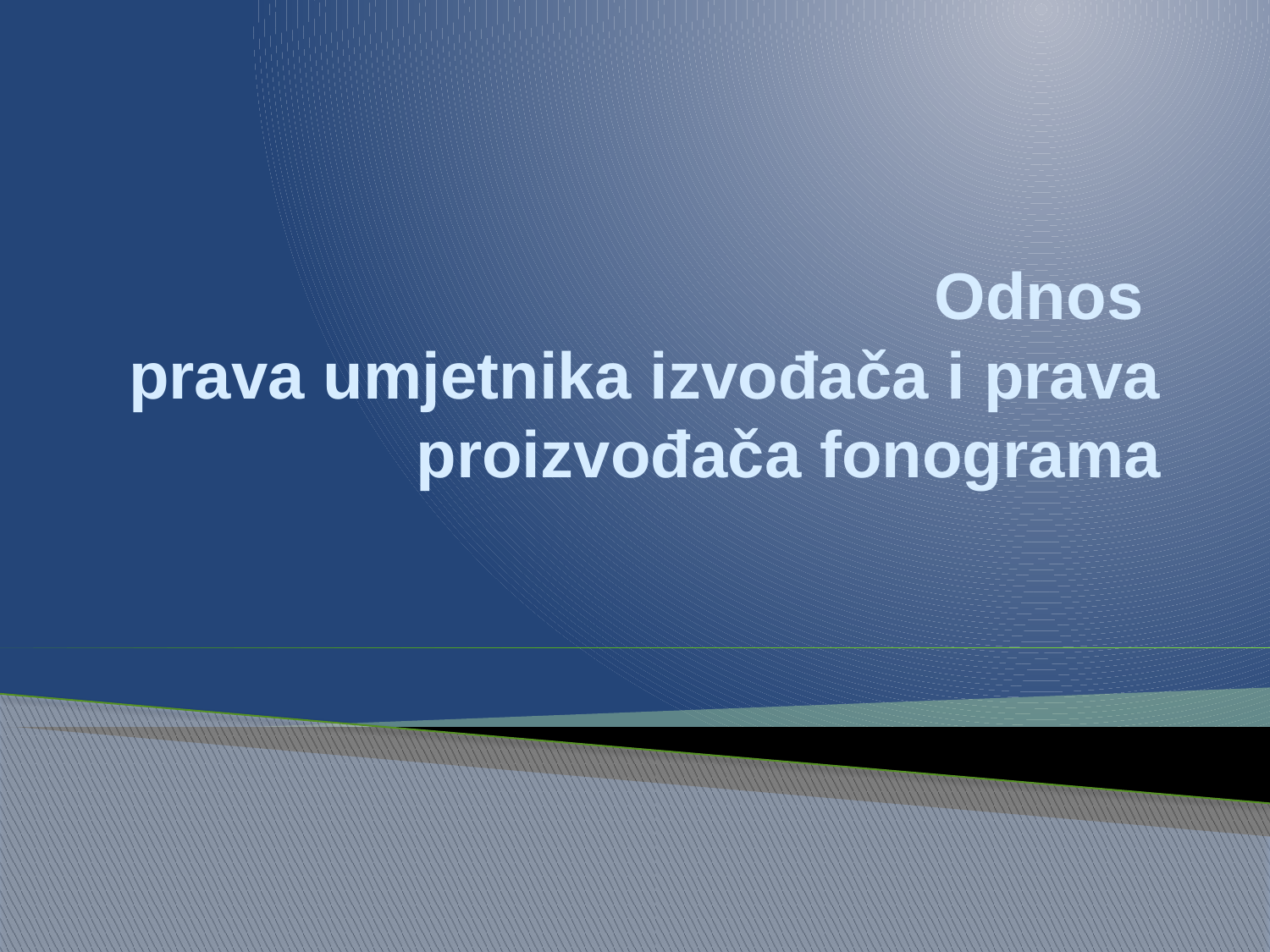

# Odnos prava umjetnika izvođača i prava proizvođača fonograma